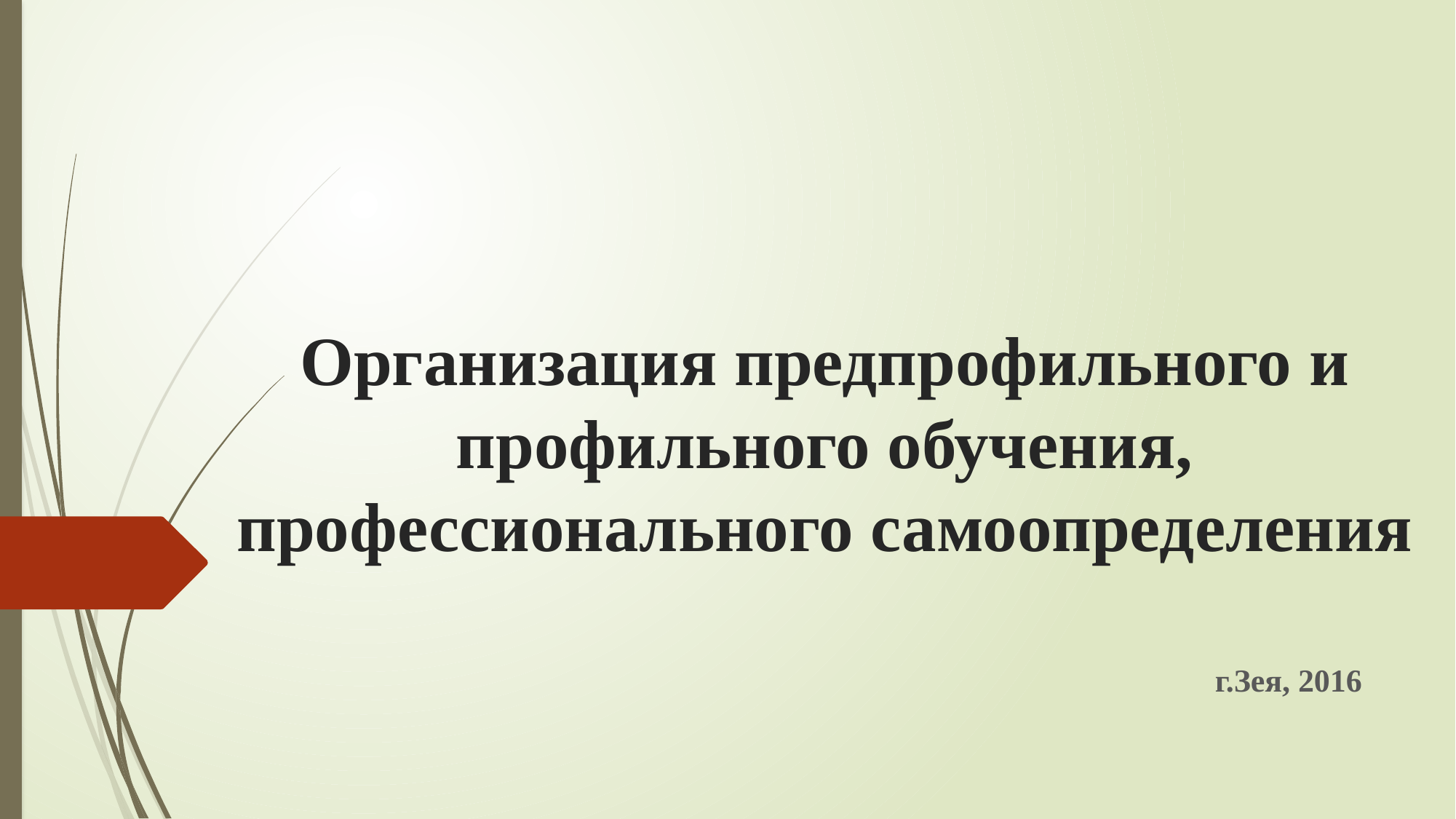

# Организация предпрофильного и профильного обучения, профессионального самоопределения

г.Зея, 2016